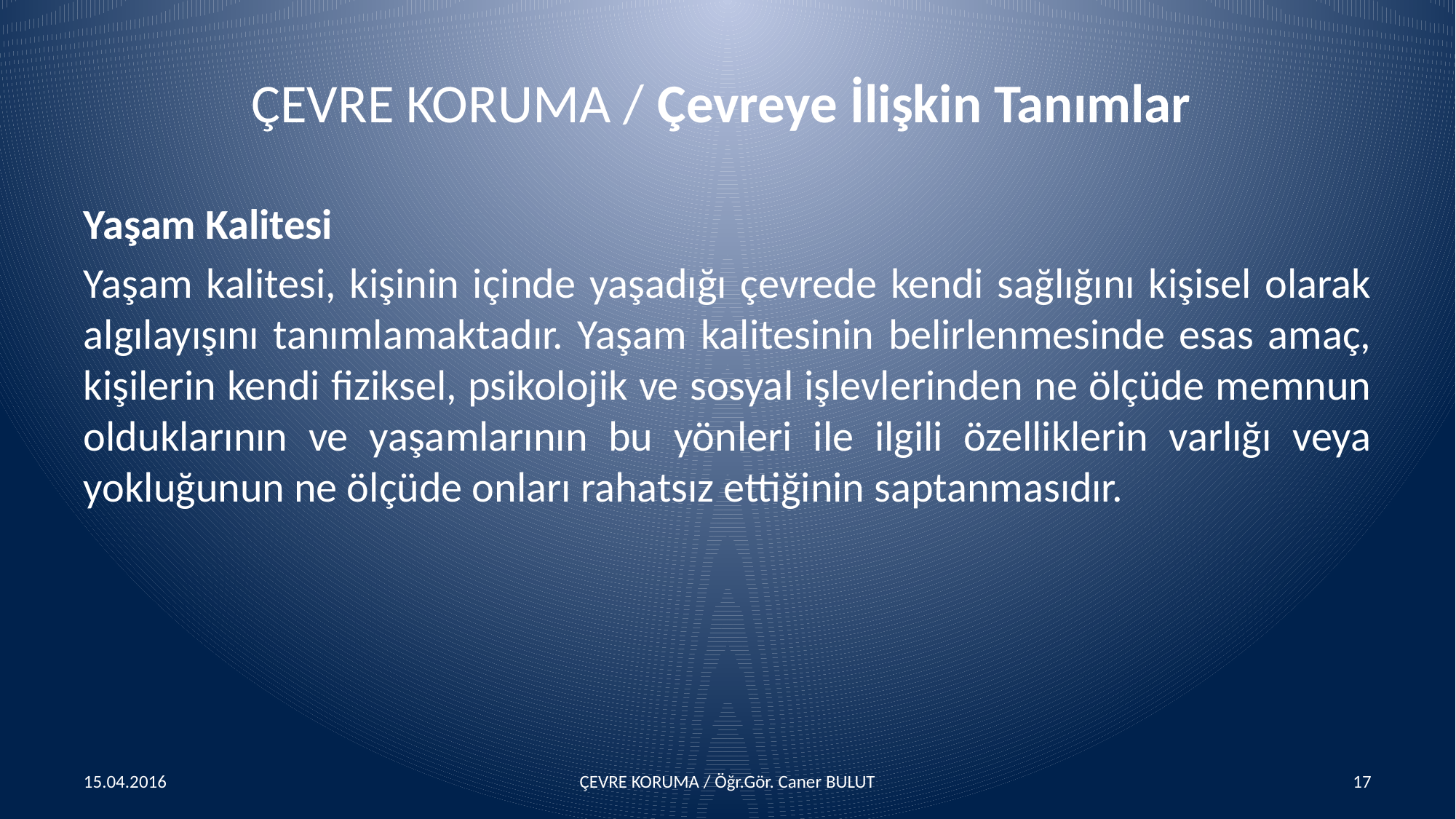

# ÇEVRE KORUMA / Çevreye İlişkin Tanımlar
Yaşam Kalitesi
Yaşam kalitesi, kişinin içinde yaşadığı çevrede kendi sağlığını kişisel olarak algılayışını tanımlamaktadır. Yaşam kalitesinin belirlenmesinde esas amaç, kişilerin kendi fiziksel, psikolojik ve sosyal işlevlerinden ne ölçüde memnun olduklarının ve yaşamlarının bu yönleri ile ilgili özelliklerin varlığı veya yokluğunun ne ölçüde onları rahatsız ettiğinin saptanmasıdır.
15.04.2016
ÇEVRE KORUMA / Öğr.Gör. Caner BULUT
17